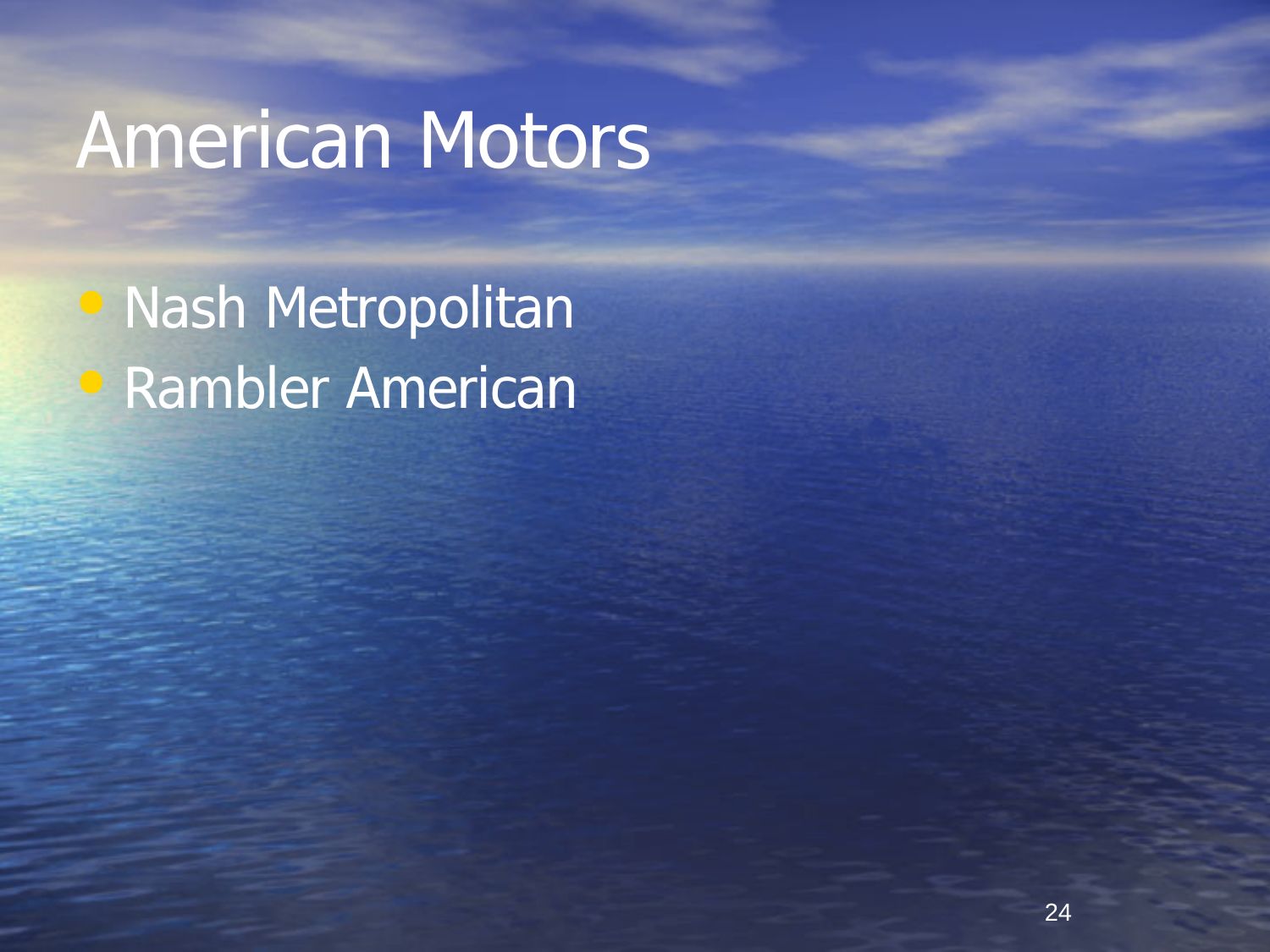

# American Motors
Nash Metropolitan
Rambler American
24